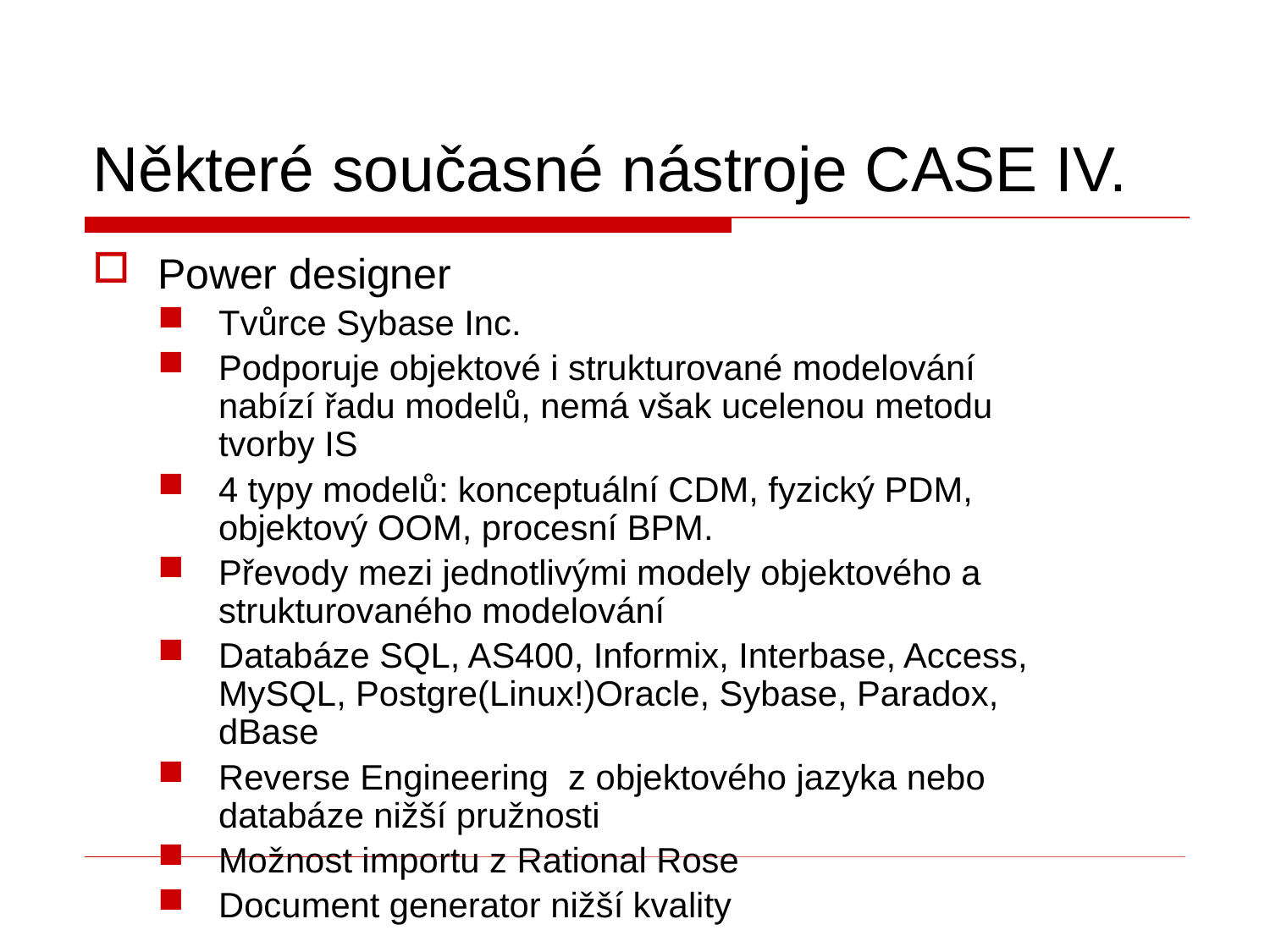

# Některé současné nástroje CASE IV.
Power designer
Tvůrce Sybase Inc.
Podporuje objektové i strukturované modelování nabízí řadu modelů, nemá však ucelenou metodu tvorby IS
4 typy modelů: konceptuální CDM, fyzický PDM, objektový OOM, procesní BPM.
Převody mezi jednotlivými modely objektového a strukturovaného modelování
Databáze SQL, AS400, Informix, Interbase, Access, MySQL, Postgre(Linux!)Oracle, Sybase, Paradox, dBase
Reverse Engineering  z objektového jazyka nebo databáze nižší pružnosti
Možnost importu z Rational Rose
Document generator nižší kvality